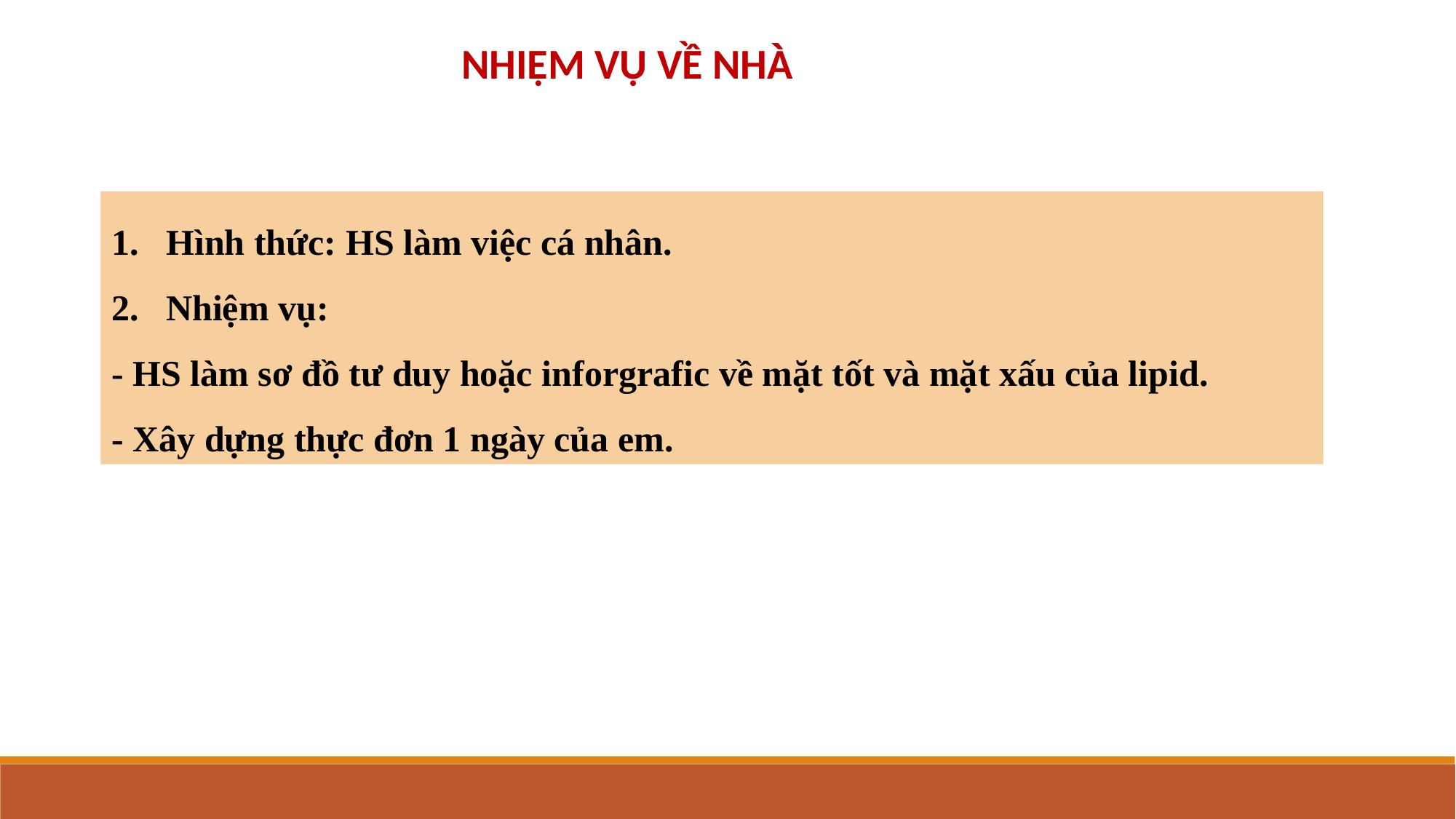

NHIỆM VỤ VỀ NHÀ
Hình thức: HS làm việc cá nhân.
Nhiệm vụ:
- HS làm sơ đồ tư duy hoặc inforgrafic về mặt tốt và mặt xấu của lipid.
- Xây dựng thực đơn 1 ngày của em.